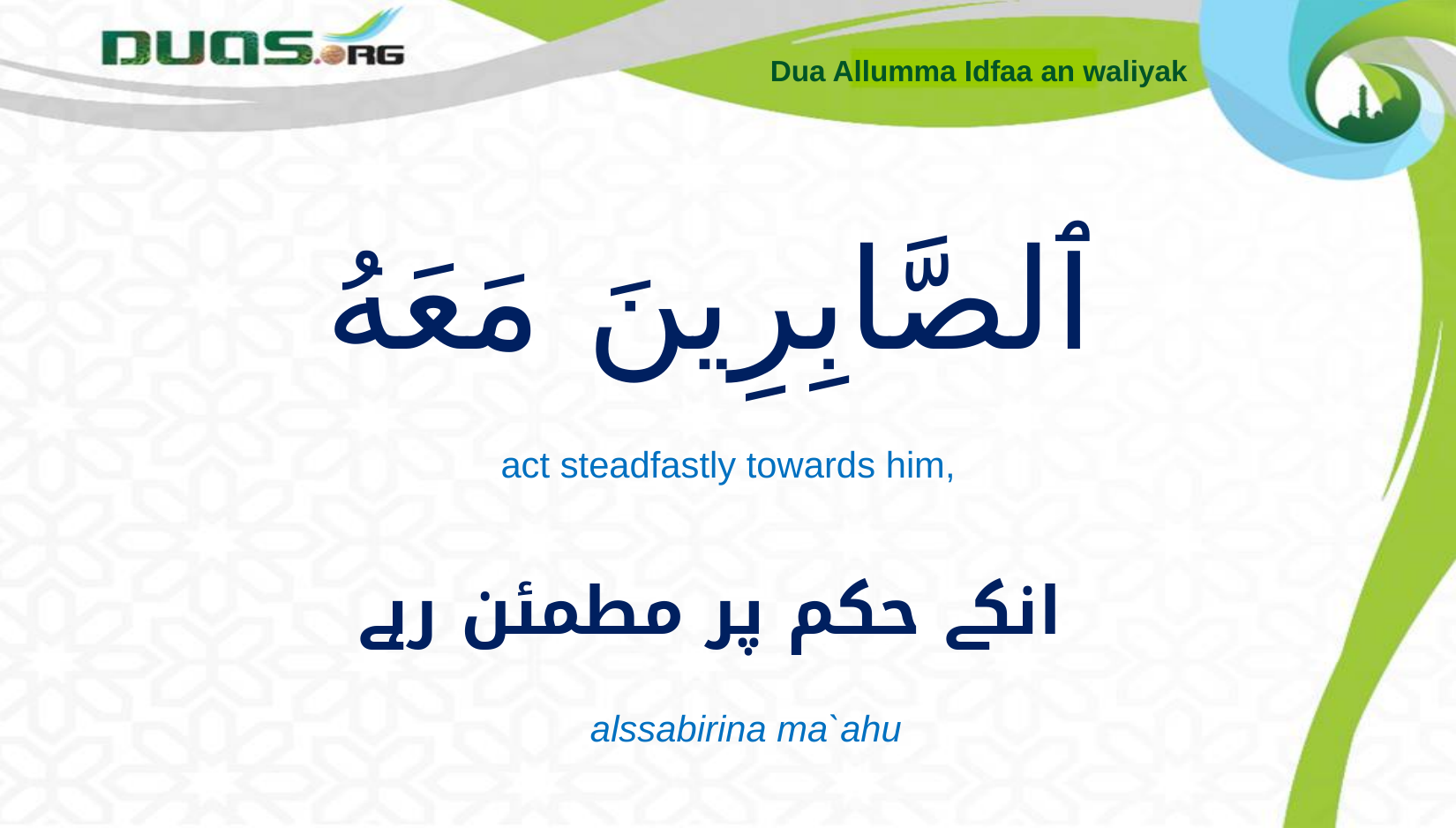

Dua Allumma Idfaa an waliyak
# ٱلصَّابِرِينَ مَعَهُ
act steadfastly towards him,
 انکے حکم پر مطمئن رہے
alssabirina ma`ahu